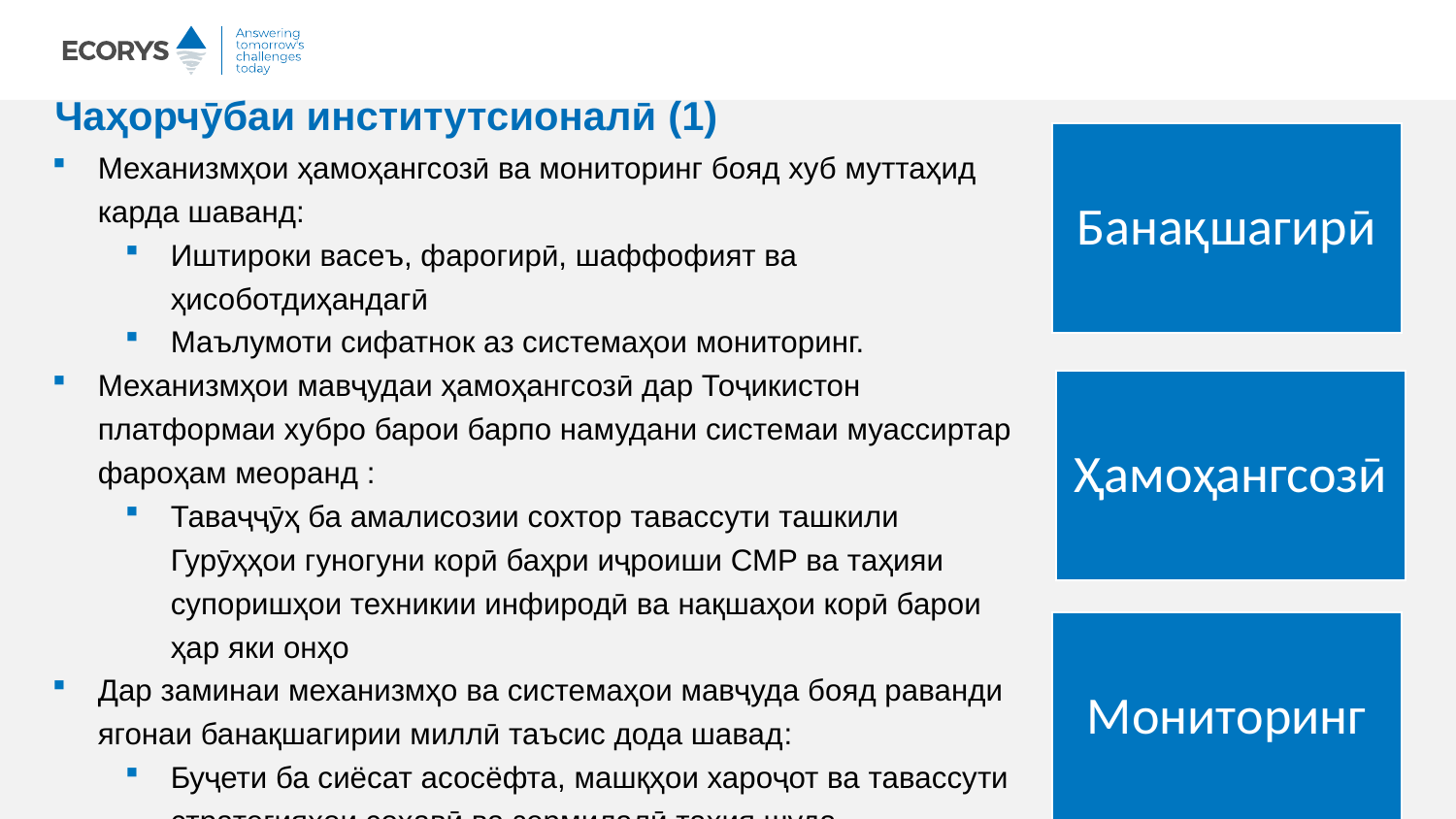

# Чаҳорчӯбаи институтсионалӣ (1)
Банақшагирӣ
Ҳамоҳангсозӣ
Мониторинг
Механизмҳои ҳамоҳангсозӣ ва мониторинг бояд хуб муттаҳид карда шаванд:
Иштироки васеъ, фарогирӣ, шаффофият ва ҳисоботдиҳандагӣ
Маълумоти сифатнок аз системаҳои мониторинг.
Механизмҳои мавҷудаи ҳамоҳангсозӣ дар Тоҷикистон платформаи хубро барои барпо намудани системаи муассиртар фароҳам меоранд :
Таваҷҷӯҳ ба амалисозии сохтор тавассути ташкили Гурӯҳҳои гуногуни корӣ баҳри иҷроиши СМР ва таҳияи супоришҳои техникии инфиродӣ ва нақшаҳои корӣ барои ҳар яки онҳо
Дар заминаи механизмҳо ва системаҳои мавҷуда бояд раванди ягонаи банақшагирии миллӣ таъсис дода шавад:
Буҷети ба сиёсат асосёфта, машқҳои хароҷот ва тавассути стратегияҳои соҳавӣ ва зермилалӣ таҳия шуда